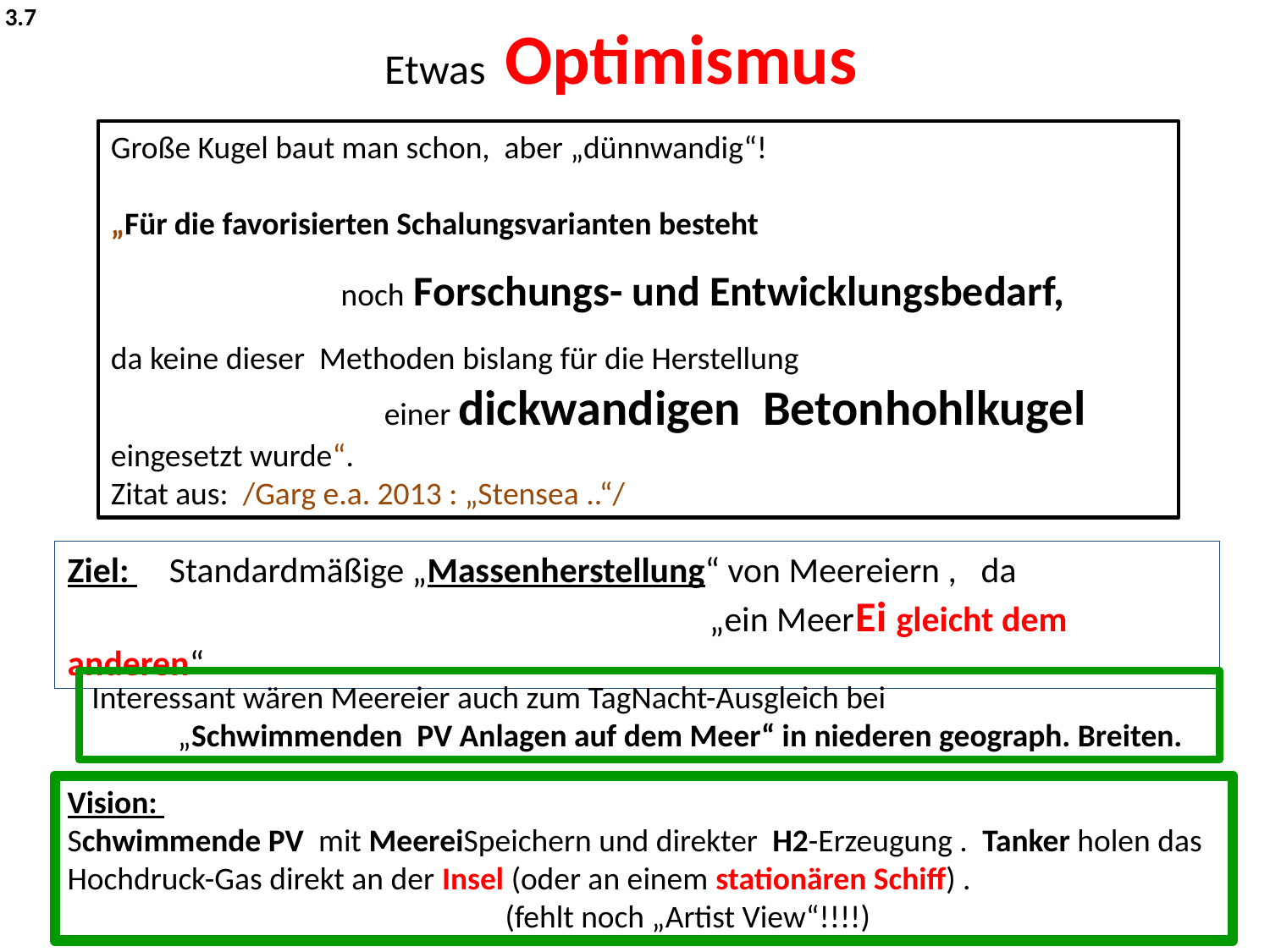

3.7
Etwas  Optimismus
Große Kugel baut man schon,  aber „dünnwandig“!

„Für die favorisierten Schalungsvarianten besteht

                                noch Forschungs- und Entwicklungsbedarf,

da keine dieser  Methoden bislang für die Herstellung
                                      einer dickwandigen  Betonhohlkugel
eingesetzt wurde“.
Zitat aus:  /Garg e.a. 2013 : „Stensea ..“/
Ziel:     Standardmäßige „Massenherstellung“ von Meereiern ,   da
                                                                                „ein MeerEi gleicht dem anderen“
Interessant wären Meereier auch zum TagNacht-Ausgleich bei
            „Schwimmenden  PV Anlagen auf dem Meer“ in niederen geograph. Breiten.
Vision:
Schwimmende PV  mit MeereiSpeichern und direkter  H2-Erzeugung .  Tanker holen das Hochdruck-Gas direkt an der Insel (oder an einem stationären Schiff) .
                                                             (fehlt noch „Artist View“!!!!)